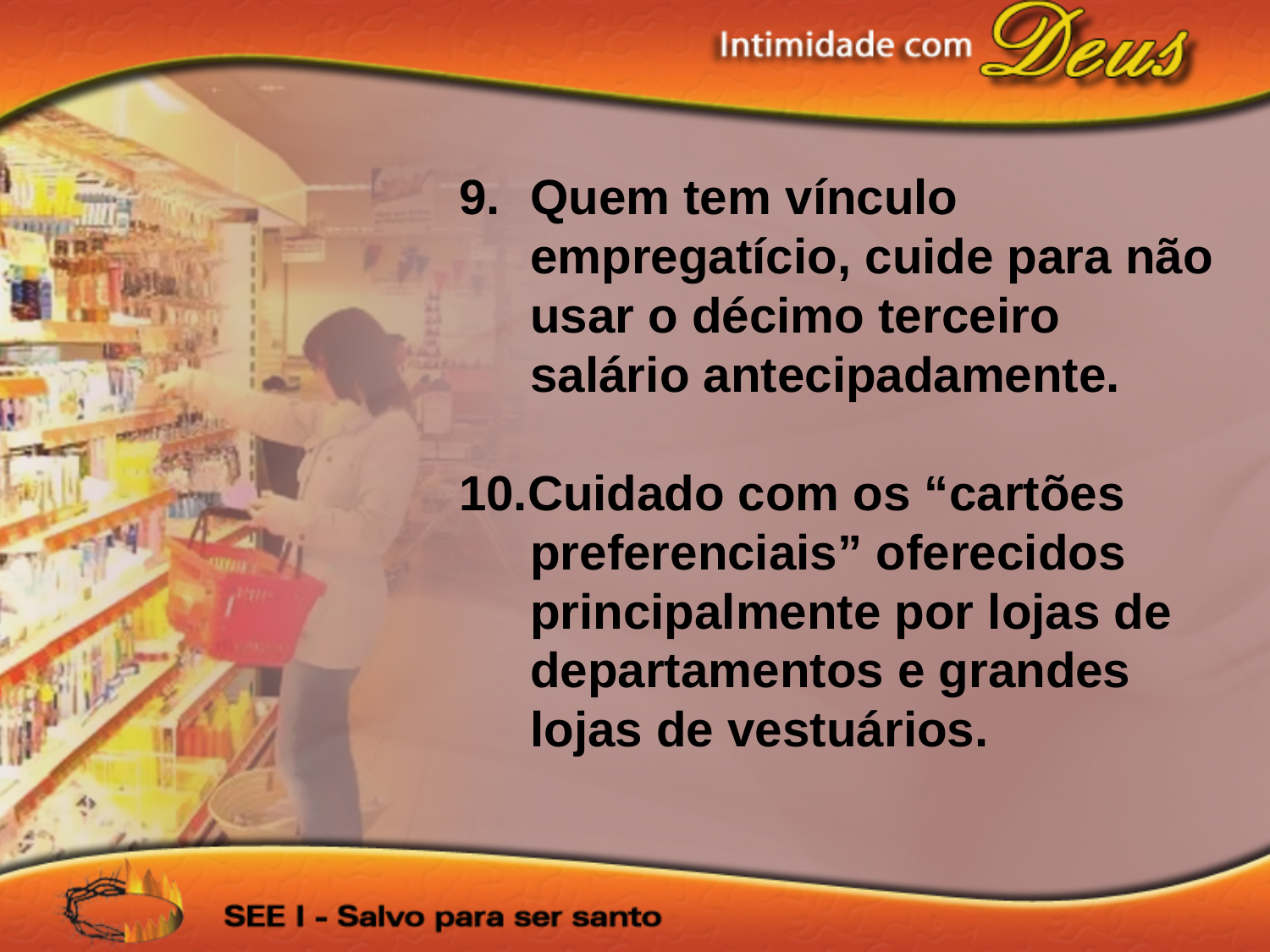

Quem tem vínculo empregatício, cuide para não usar o décimo terceiro salário antecipadamente.

10.Cuidado com os “cartões preferenciais” oferecidos principalmente por lojas de departamentos e grandes lojas de vestuários.